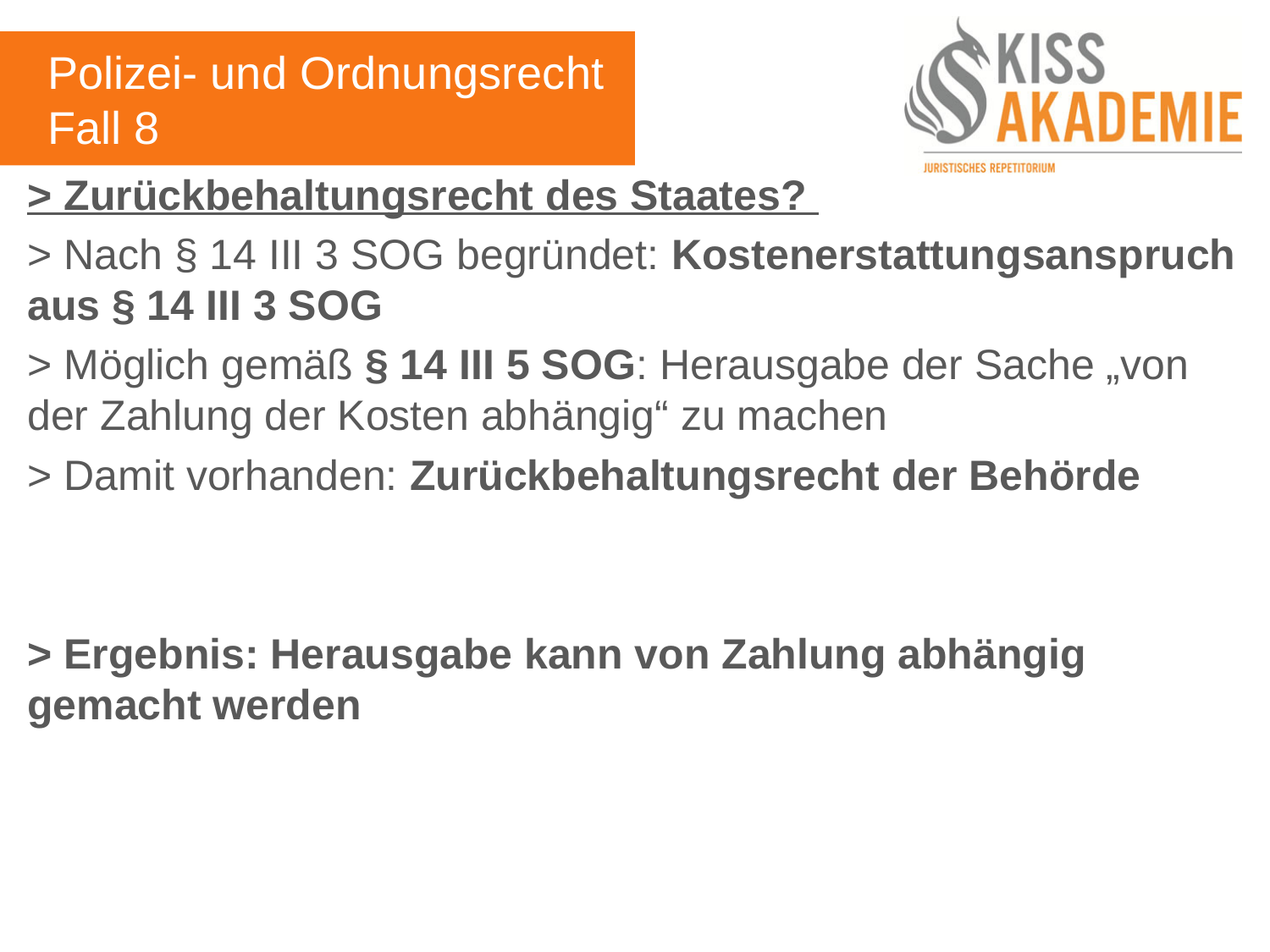

Polizei- und Ordnungsrecht
Fall 8
> Zurückbehaltungsrecht des Staates?
> Nach § 14 III 3 SOG begründet: Kostenerstattungsanspruch aus § 14 III 3 SOG
> Möglich gemäß § 14 III 5 SOG: Herausgabe der Sache „von der Zahlung der Kosten abhängig“ zu machen
> Damit vorhanden: Zurückbehaltungsrecht der Behörde

> Ergebnis: Herausgabe kann von Zahlung abhängig gemacht werden